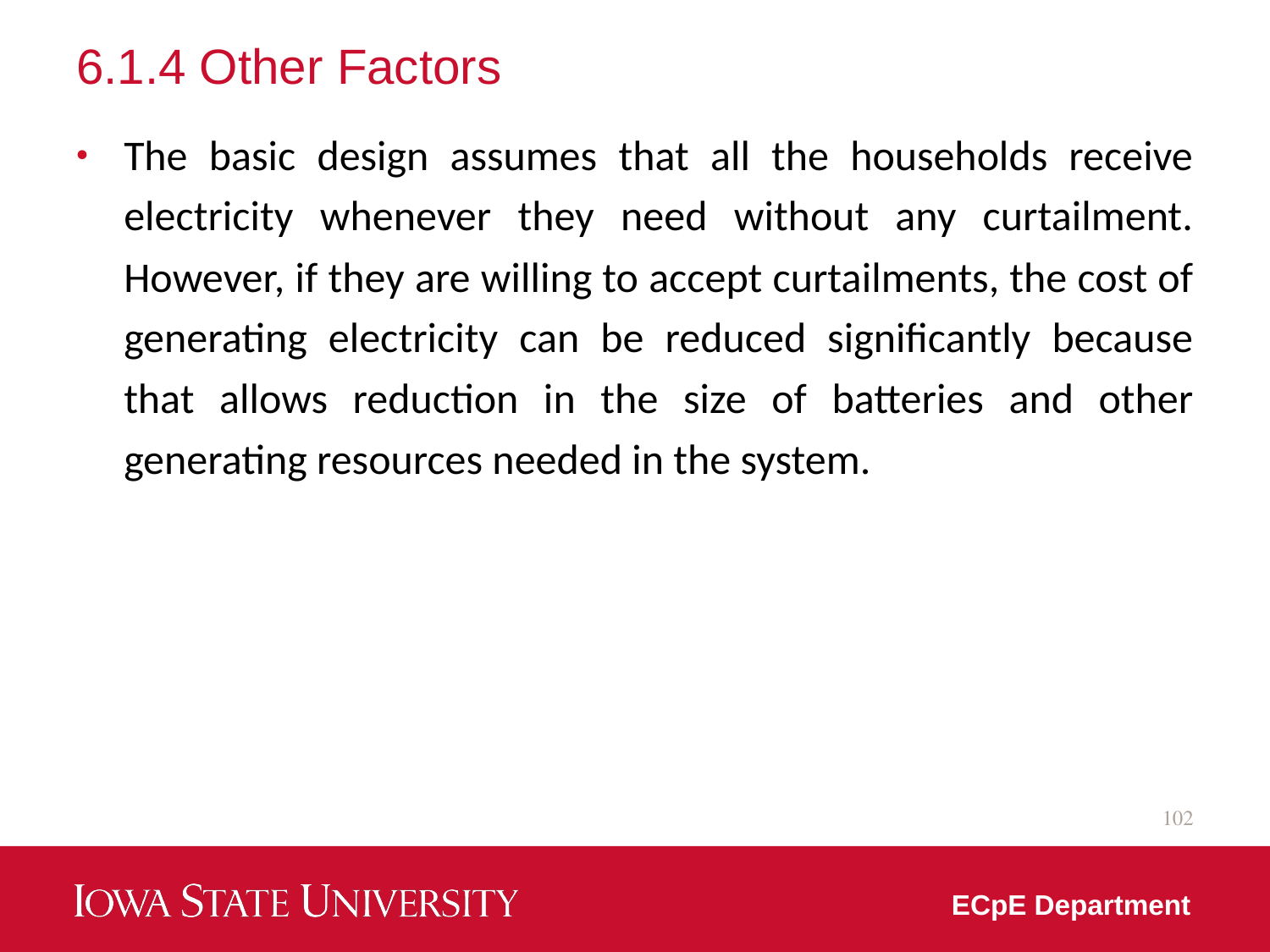

# 6.1.4 Other Factors
The basic design assumes that all the households receive electricity whenever they need without any curtailment. However, if they are willing to accept curtailments, the cost of generating electricity can be reduced significantly because that allows reduction in the size of batteries and other generating resources needed in the system.
102
ECpE Department